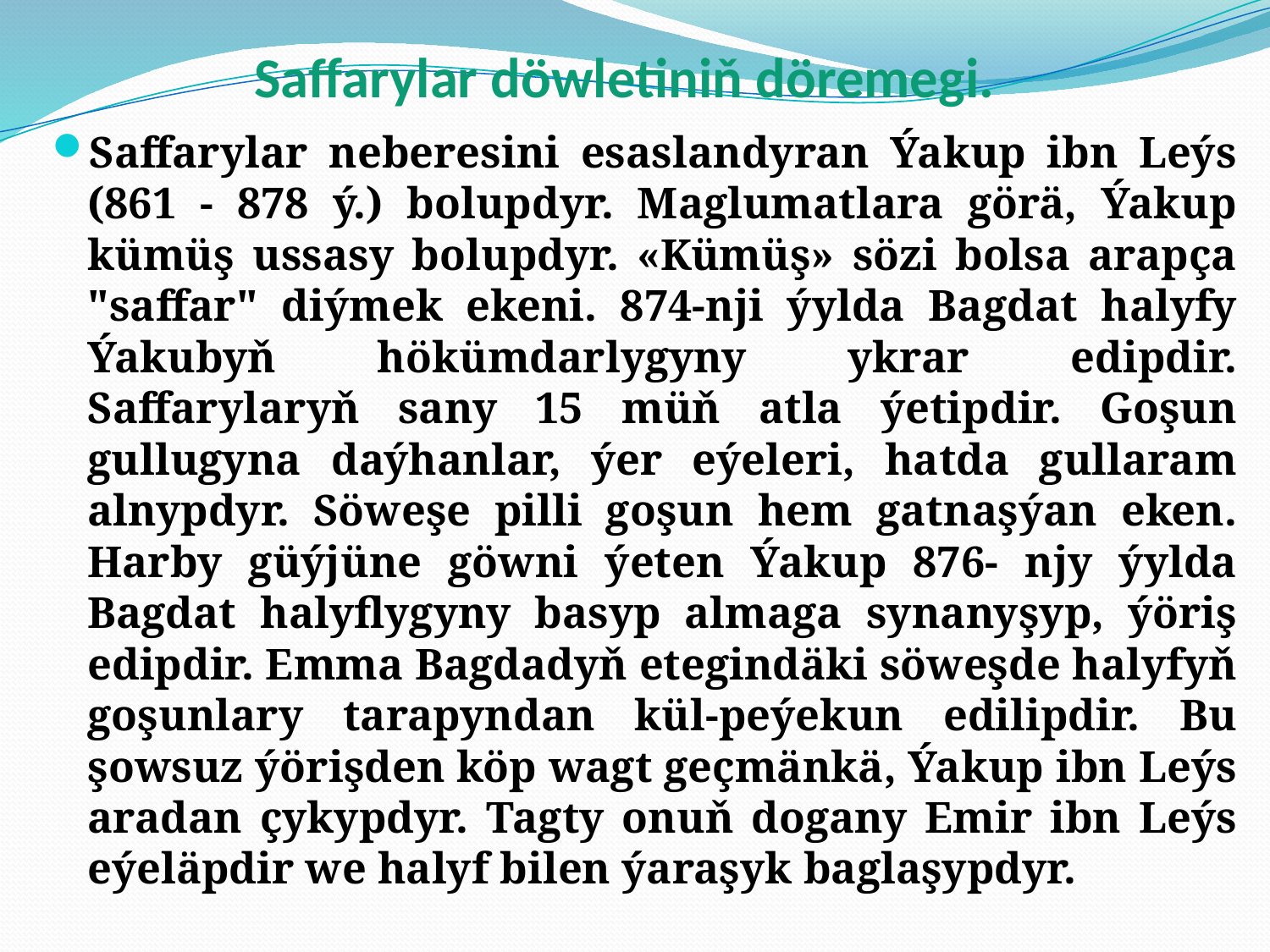

# Saffarylar döwletiniň döremegi.
Saffarylar neberesini esaslandyran Ýakup ibn Leýs (861 - 878 ý.) bolupdyr. Maglumatlara görä, Ýakup kümüş ussasy bolupdyr. «Kümüş» sözi bolsa arapça "saffar" diýmek ekeni. 874-nji ýylda Bagdat halyfy Ýakubyň hökümdarlygyny ykrar edipdir. Saffarylaryň sany 15 müň atla ýetipdir. Goşun gullugyna daýhanlar, ýer eýeleri, hatda gullaram alnypdyr. Söweşe pilli goşun hem gatnaşýan eken. Harby güýjüne göwni ýeten Ýakup 876- njy ýylda Bagdat halyflygyny basyp almaga synanyşyp, ýöriş edipdir. Emma Bagdadyň etegindäki söweşde halyfyň goşunlary tarapyndan kül-peýekun edilipdir. Bu şowsuz ýörişden köp wagt geçmänkä, Ýakup ibn Leýs aradan çykypdyr. Tagty onuň dogany Emir ibn Leýs eýeläpdir we halyf bilen ýaraşyk baglaşypdyr.